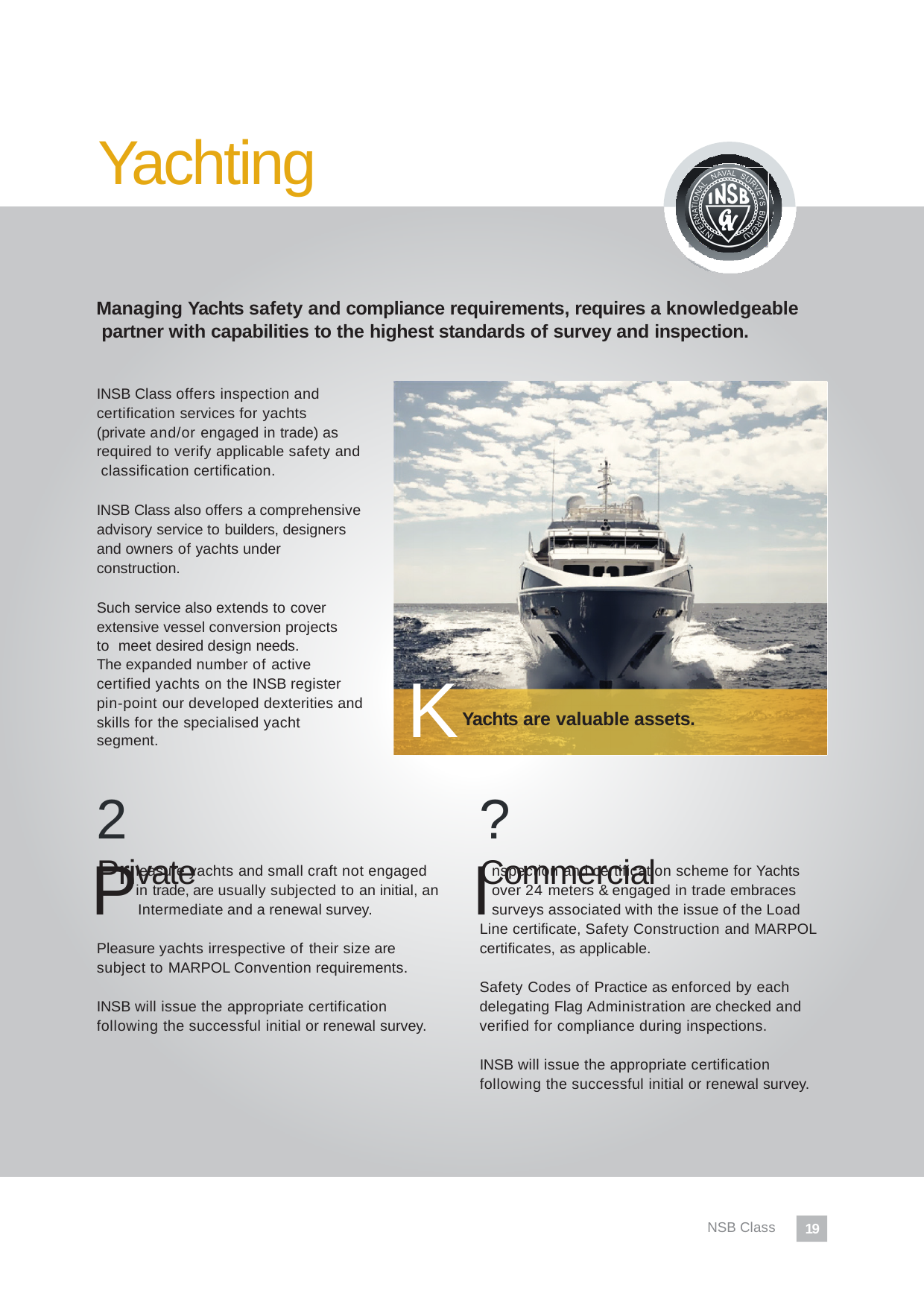

Yachting

Managing Yachts safety and compliance requirements, requires a knowledgeable  partner with capabilities to the highest standards of survey and inspection.

INSB Class offers inspection and  certification services for yachts  (private and/or engaged in trade) as  required to verify applicable safety and  classification certification.

INSB Class also offers a comprehensive  advisory service to builders, designers  and owners of yachts under construction.

Such service also extends to cover  extensive vessel conversion projects to  meet desired design needs.

The expanded number of active  certified yachts on the INSB register  pin-point our developed dexterities and
skills for the specialised yacht segment.
K
Yachts are valuable assets.
2	Private
? Commercial
PIntermediate and a renewal survey.
Isurveys associated with the issue of the Load
leasure yachts and small craft not engaged
nspection and certification scheme for Yachts
in trade, are usually subjected to an initial, an
over 24 meters & engaged in trade embraces
Line certificate, Safety Construction and MARPOL  certificates, as applicable.
Pleasure yachts irrespective of their size are  subject to MARPOL Convention requirements.
Safety Codes of Practice as enforced by each  delegating Flag Administration are checked and  verified for compliance during inspections.
INSB will issue the appropriate certification  following the successful initial or renewal survey.
INSB will issue the appropriate certification  following the successful initial or renewal survey.

NSB Class
19